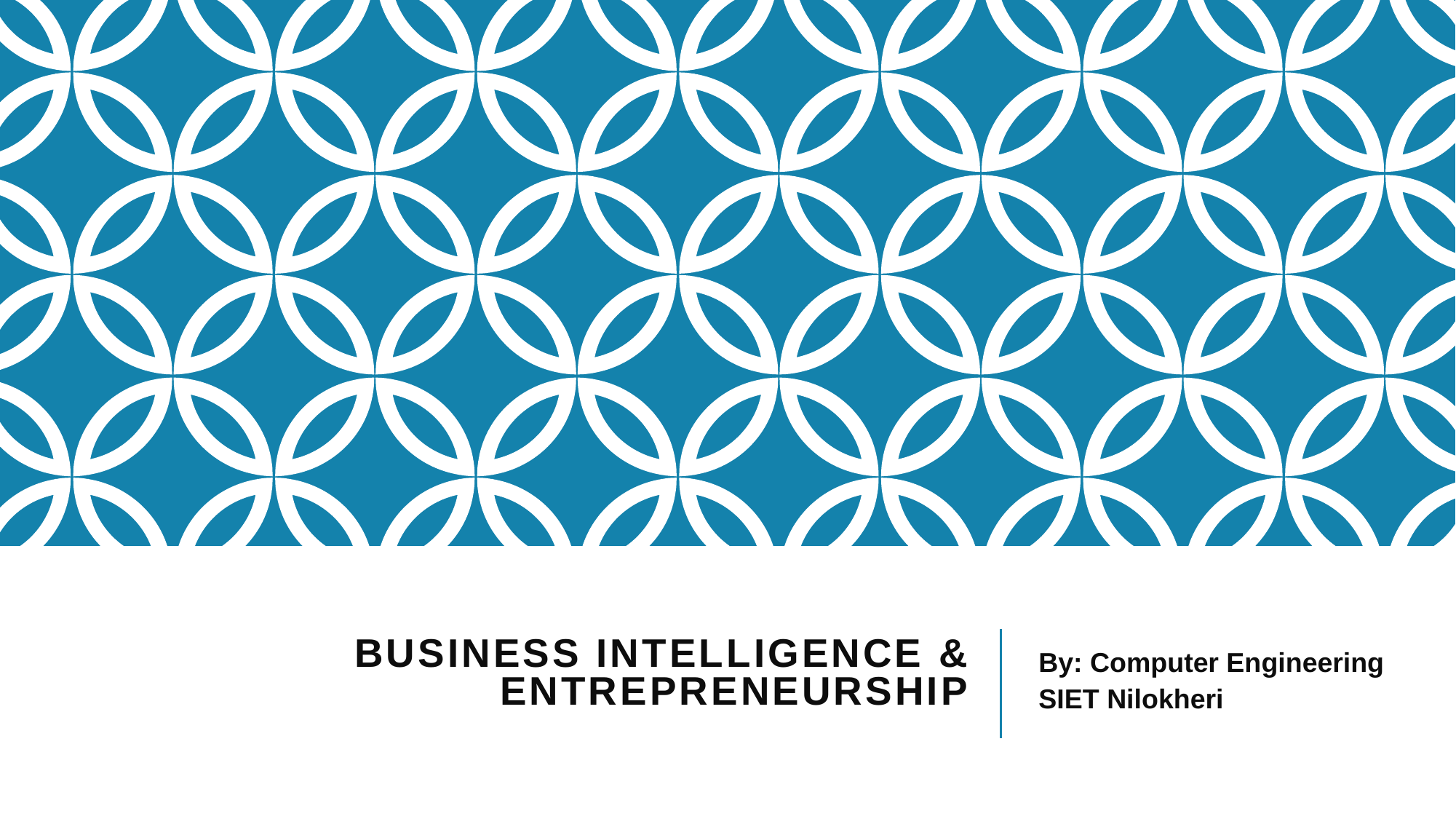

# Business Intelligence & Entrepreneurship
By: Computer Engineering
SIET Nilokheri